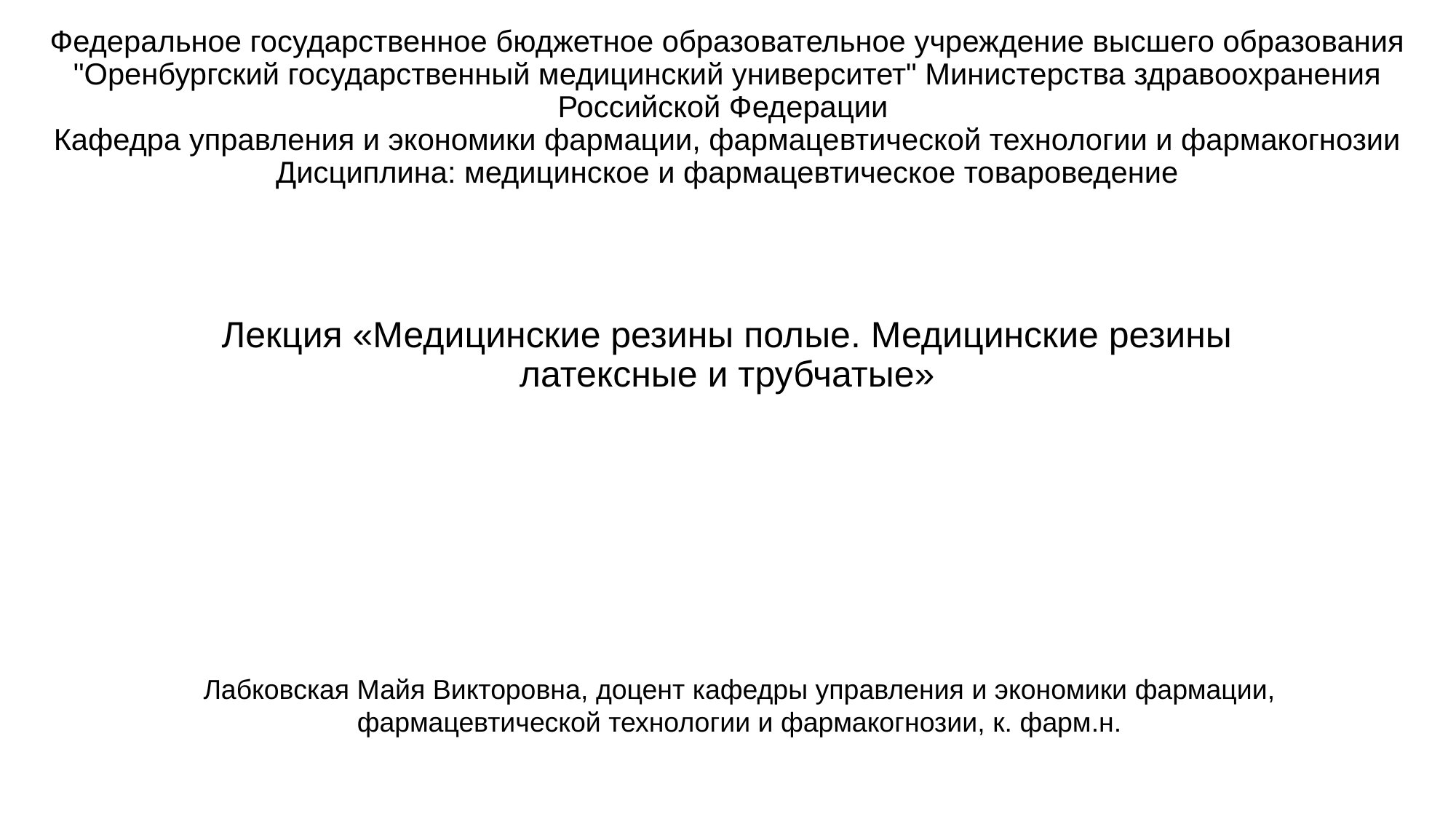

# Федеральное государственное бюджетное образовательное учреждение высшего образования "Оренбургский государственный медицинский университет" Министерства здравоохранения Российской Федерации Кафедра управления и экономики фармации, фармацевтической технологии и фармакогнозии Дисциплина: медицинское и фармацевтическое товароведение
Лекция «Медицинские резины полые. Медицинские резины латексные и трубчатые»
Лабковская Майя Викторовна, доцент кафедры управления и экономики фармации, фармацевтической технологии и фармакогнозии, к. фарм.н.